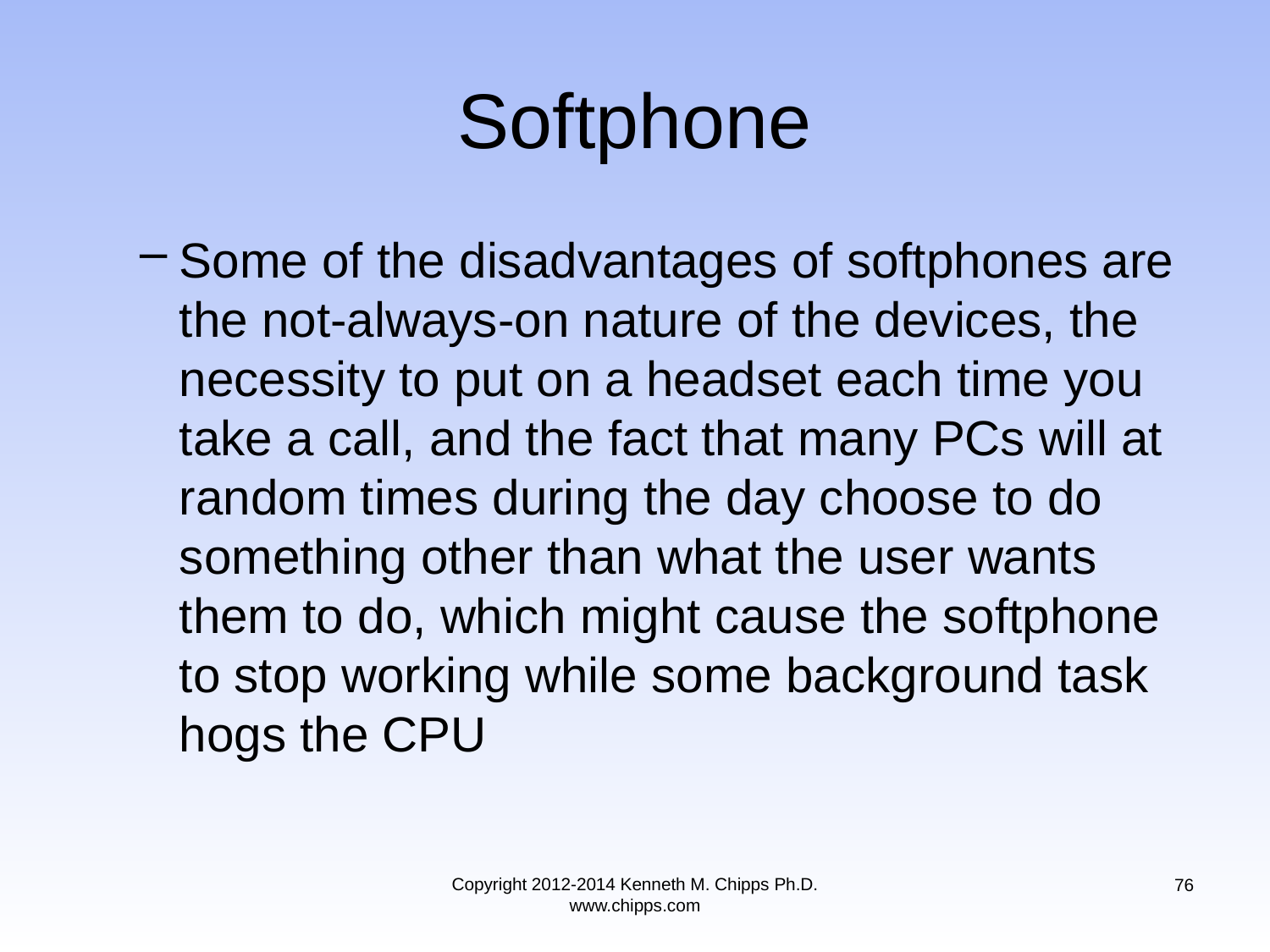

# Softphone
Some of the disadvantages of softphones are the not-always-on nature of the devices, the necessity to put on a headset each time you take a call, and the fact that many PCs will at random times during the day choose to do something other than what the user wants them to do, which might cause the softphone to stop working while some background task hogs the CPU
Copyright 2012-2014 Kenneth M. Chipps Ph.D. www.chipps.com
76